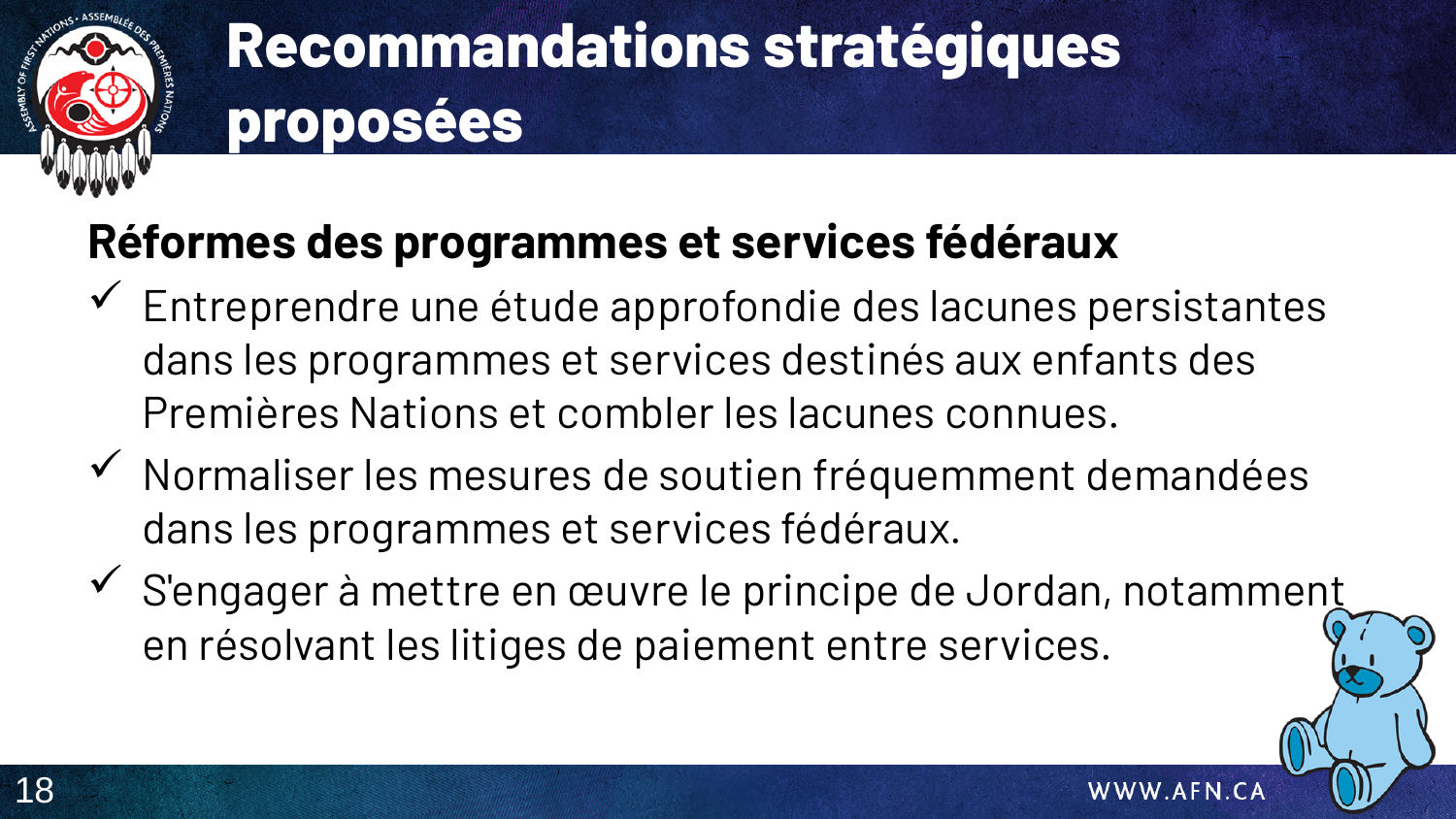

Recommandations stratégiques proposées
Réformes des programmes et services fédéraux
Entreprendre une étude approfondie des lacunes persistantes dans les programmes et services destinés aux enfants des Premières Nations et combler les lacunes connues.
Normaliser les mesures de soutien fréquemment demandées dans les programmes et services fédéraux.
S'engager à mettre en œuvre le principe de Jordan, notamment en résolvant les litiges de paiement entre services.